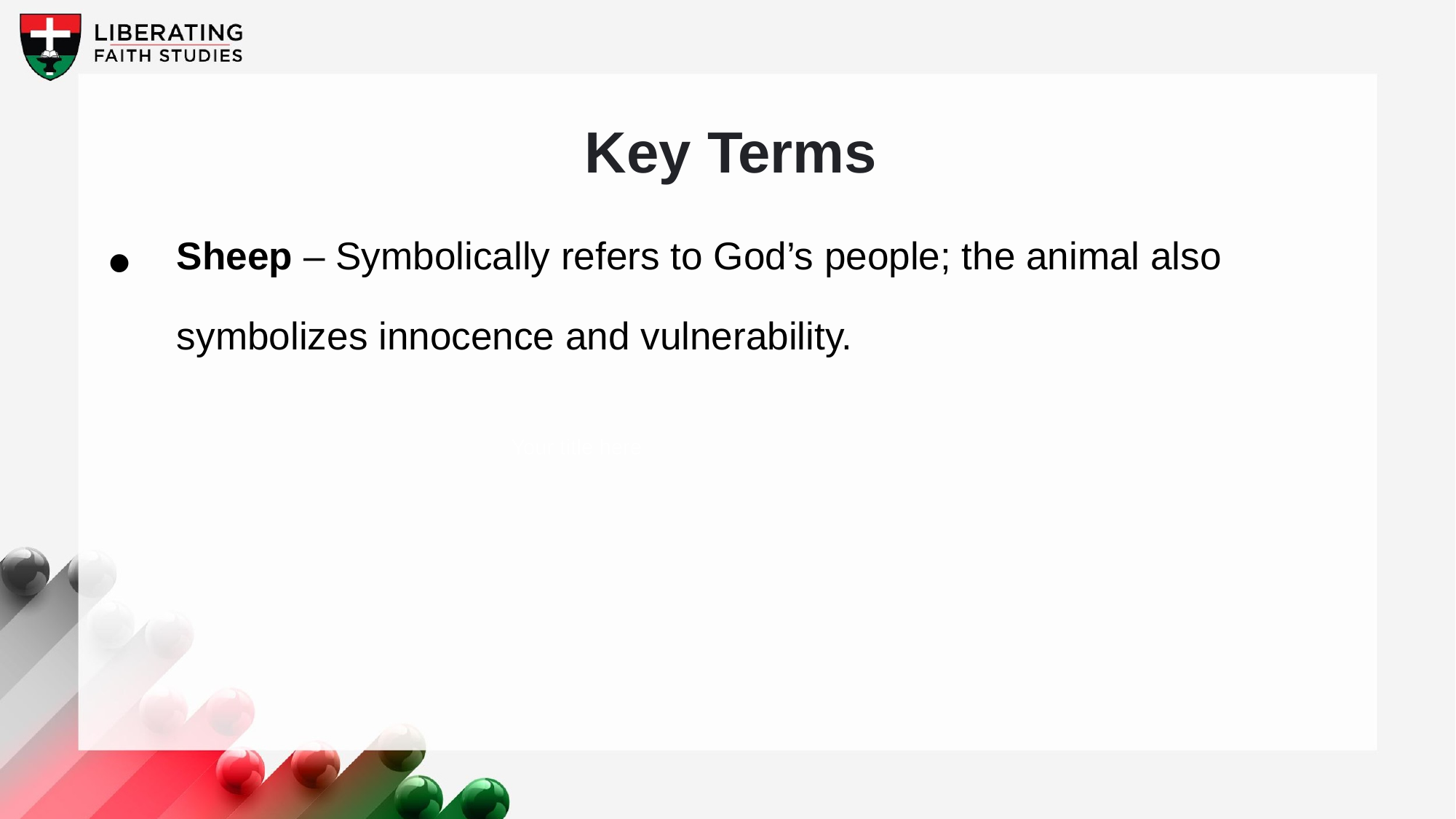

Key Terms
Sheep – Symbolically refers to God’s people; the animal also symbolizes innocence and vulnerability.

Your title here